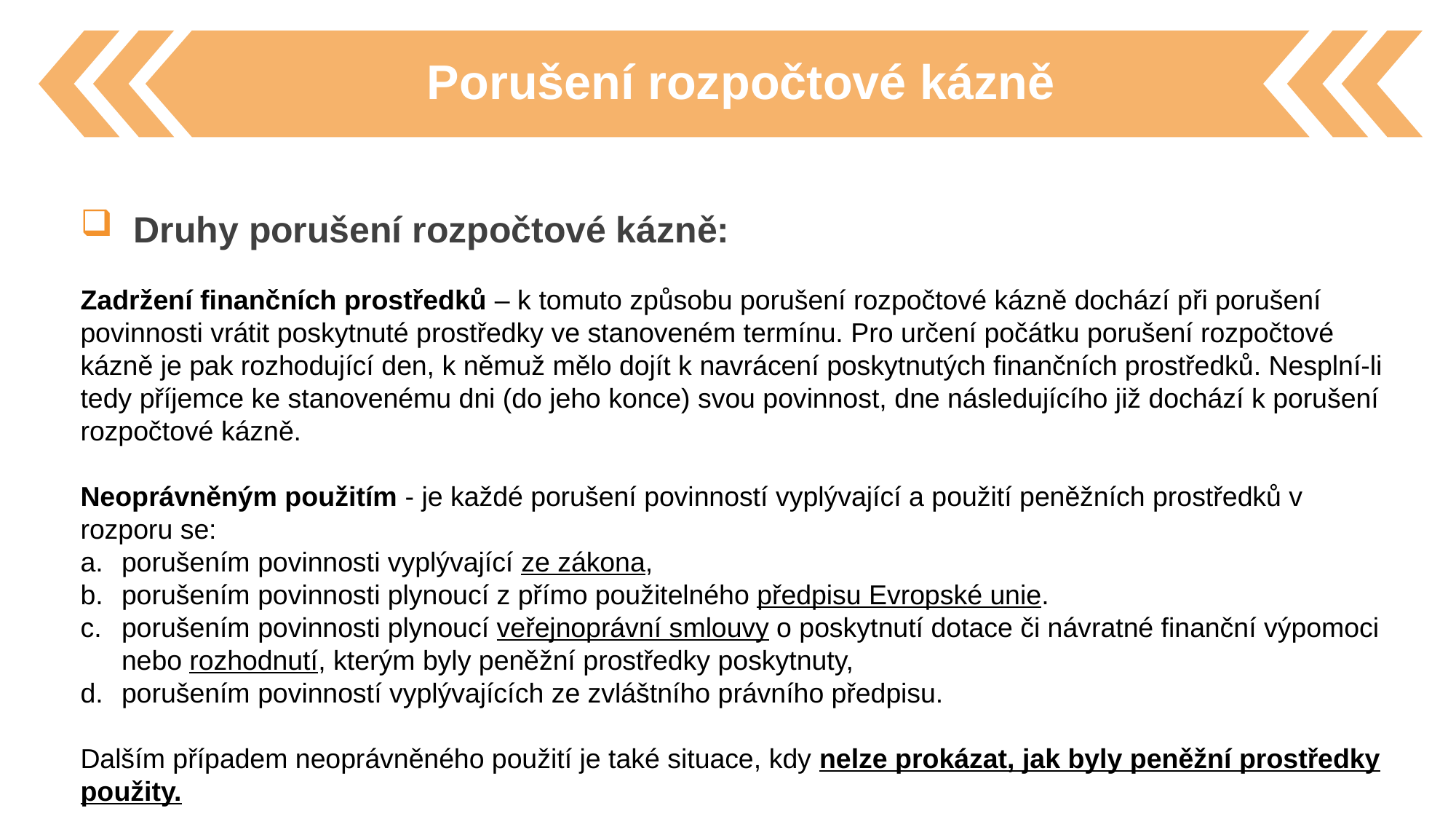

Porušení rozpočtové kázně

Druhy porušení rozpočtové kázně:

Zadržení finančních prostředků – k tomuto způsobu porušení rozpočtové kázně dochází při porušení povinnosti vrátit poskytnuté prostředky ve stanoveném termínu. Pro určení počátku porušení rozpočtové kázně je pak rozhodující den, k němuž mělo dojít k navrácení poskytnutých finančních prostředků. Nesplní-li tedy příjemce ke stanovenému dni (do jeho konce) svou povinnost, dne následujícího již dochází k porušení rozpočtové kázně.

Neoprávněným použitím - je každé porušení povinností vyplývající a použití peněžních prostředků v rozporu se:
porušením povinnosti vyplývající ze zákona,
porušením povinnosti plynoucí z přímo použitelného předpisu Evropské unie.
porušením povinnosti plynoucí veřejnoprávní smlouvy o poskytnutí dotace či návratné finanční výpomoci nebo rozhodnutí, kterým byly peněžní prostředky poskytnuty,
porušením povinností vyplývajících ze zvláštního právního předpisu.

Dalším případem neoprávněného použití je také situace, kdy nelze prokázat, jak byly peněžní prostředky použity.